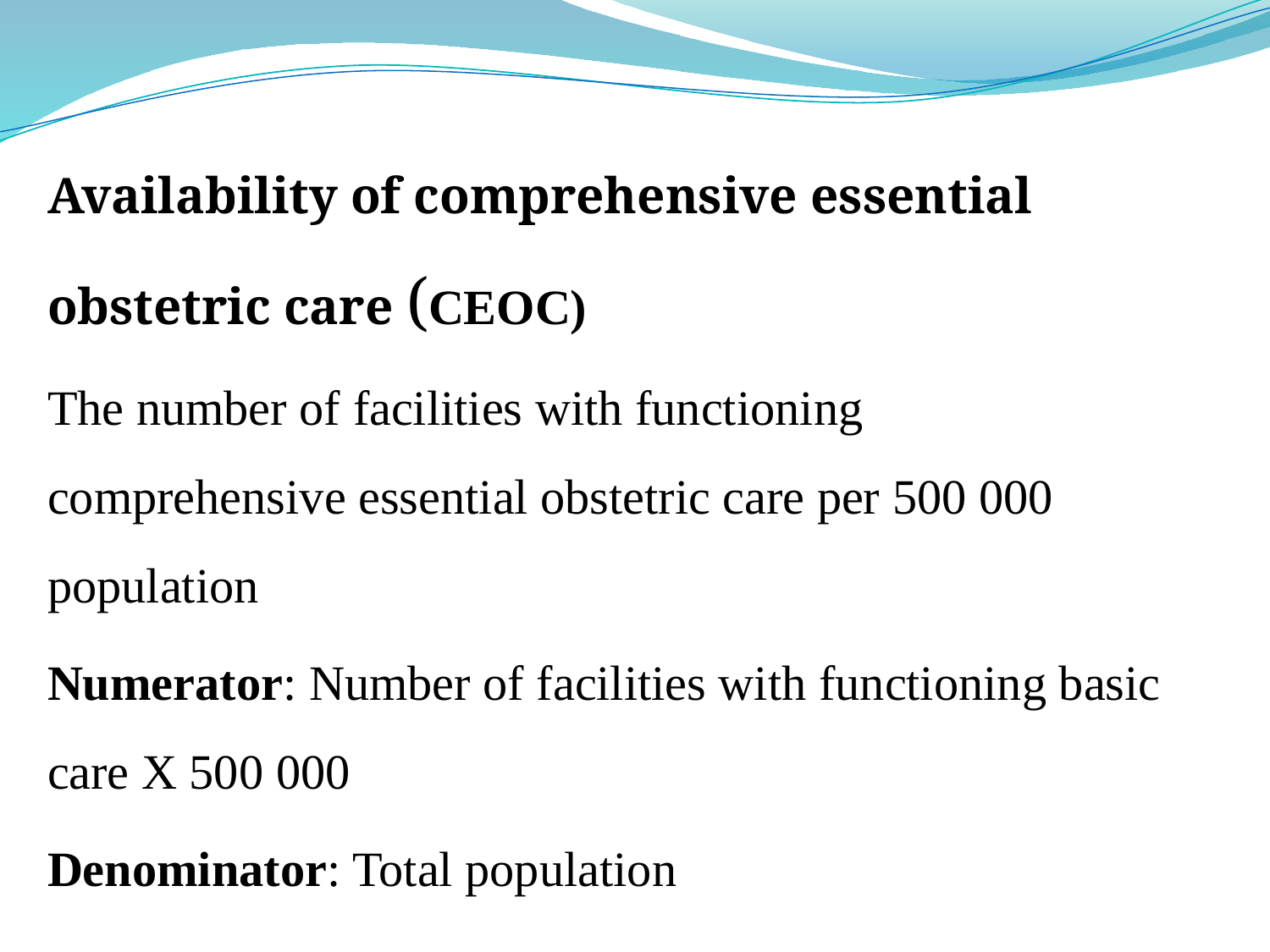

Availability of comprehensive essential obstetric care (CEOC)
The number of facilities with functioning comprehensive essential obstetric care per 500 000 population
Numerator: Number of facilities with functioning basic care X 500 000
Denominator: Total population